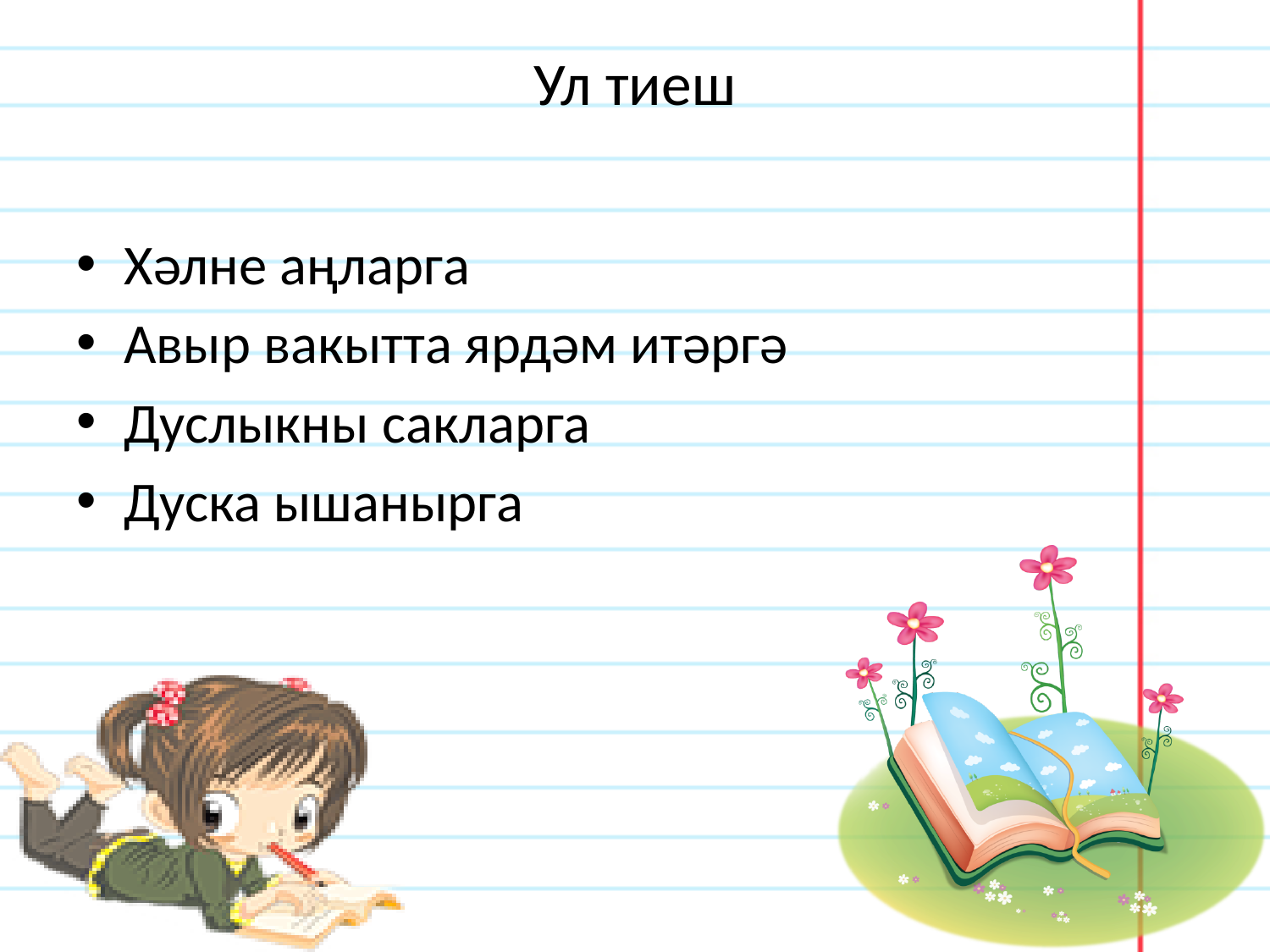

# Ул тиеш
Хәлне аңларга
Авыр вакытта ярдәм итәргә
Дуслыкны сакларга
Дуска ышанырга